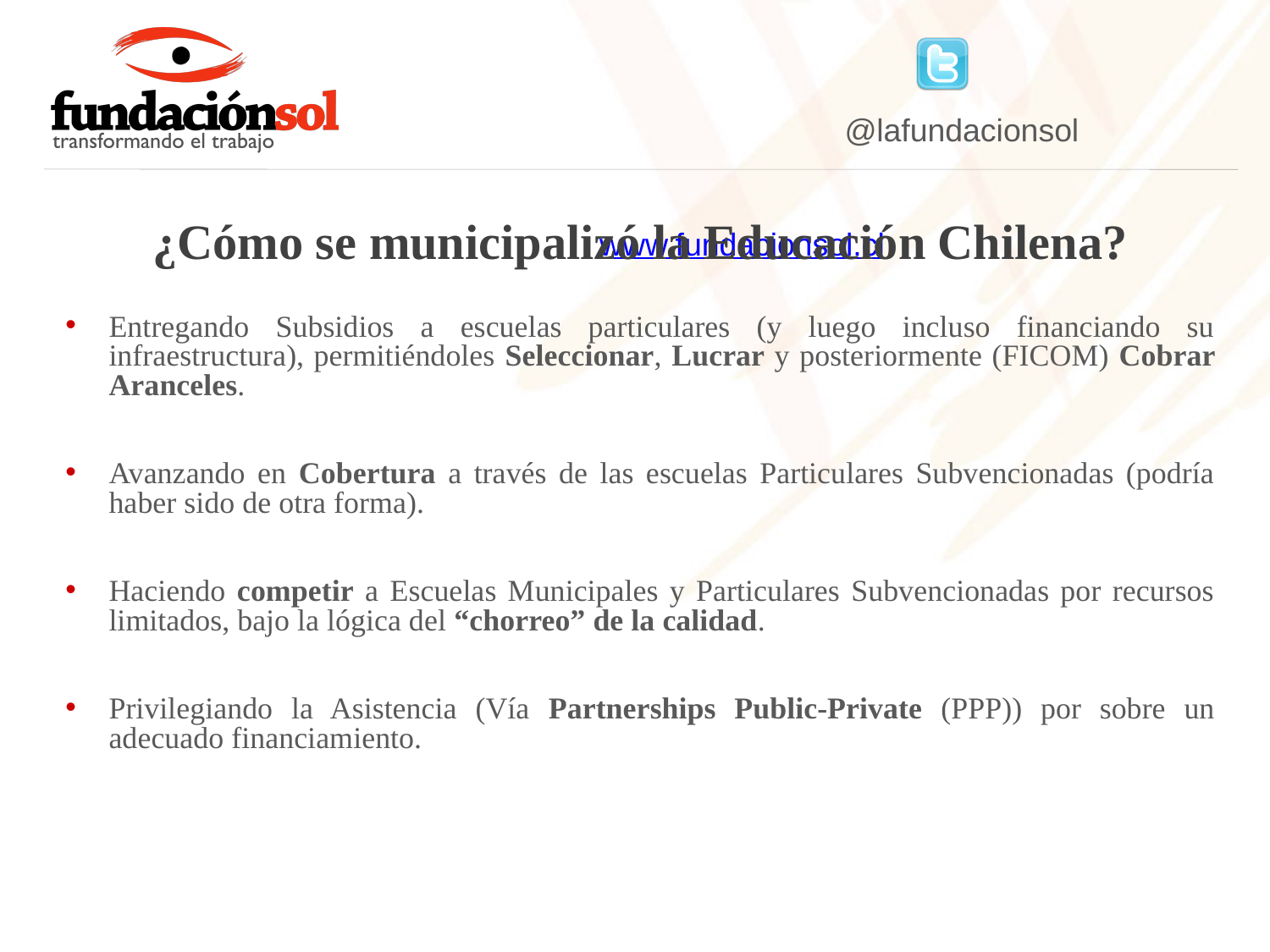

¿Cómo se municipalizó la Educación Chilena?
Entregando Subsidios a escuelas particulares (y luego incluso financiando su infraestructura), permitiéndoles Seleccionar, Lucrar y posteriormente (FICOM) Cobrar Aranceles.

Avanzando en Cobertura a través de las escuelas Particulares Subvencionadas (podría haber sido de otra forma).

Haciendo competir a Escuelas Municipales y Particulares Subvencionadas por recursos limitados, bajo la lógica del “chorreo” de la calidad.

Privilegiando la Asistencia (Vía Partnerships Public-Private (PPP)) por sobre un adecuado financiamiento.